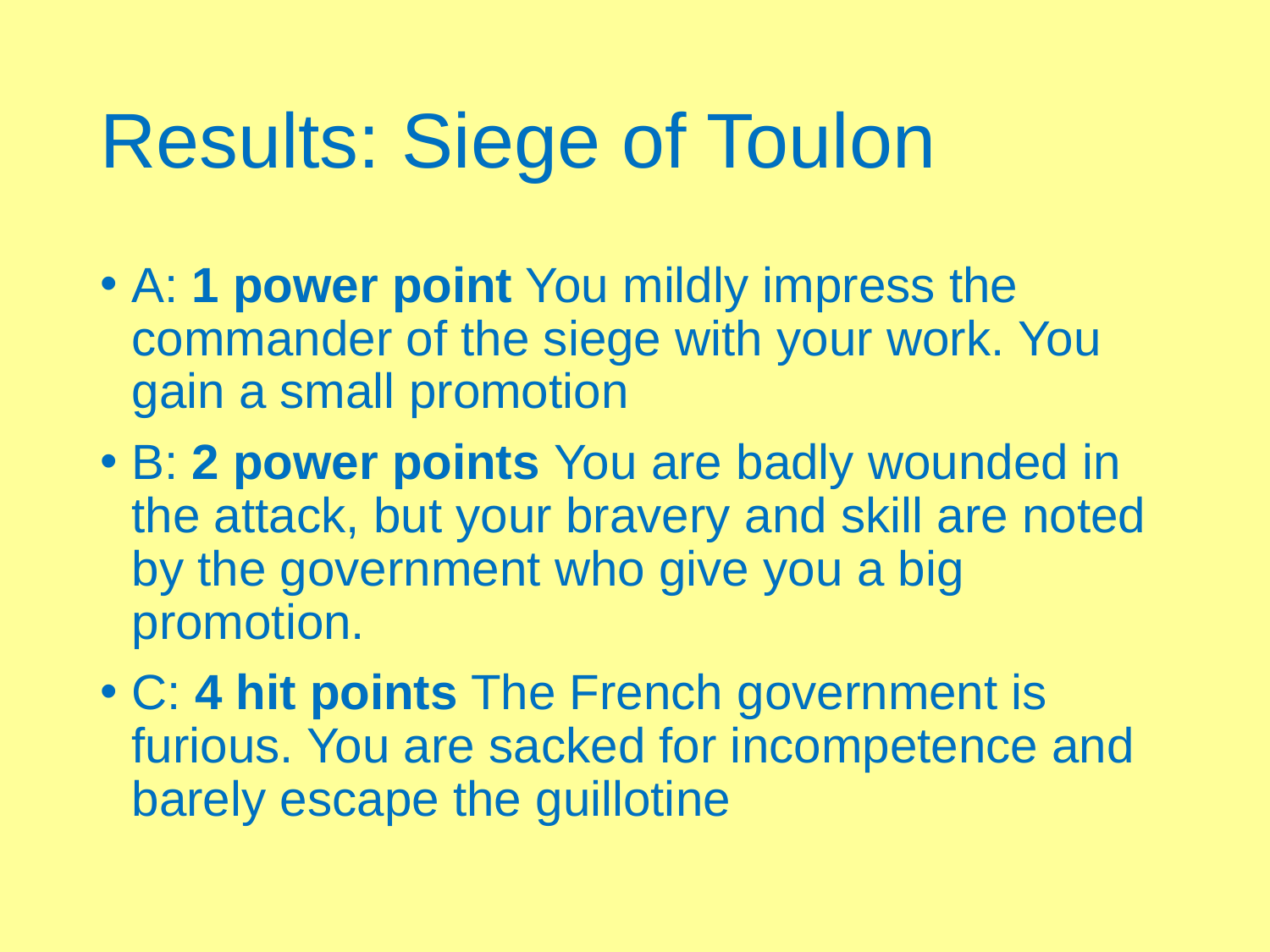

# Results: Siege of Toulon
A: 1 power point You mildly impress the commander of the siege with your work. You gain a small promotion
B: 2 power points You are badly wounded in the attack, but your bravery and skill are noted by the government who give you a big promotion.
C: 4 hit points The French government is furious. You are sacked for incompetence and barely escape the guillotine